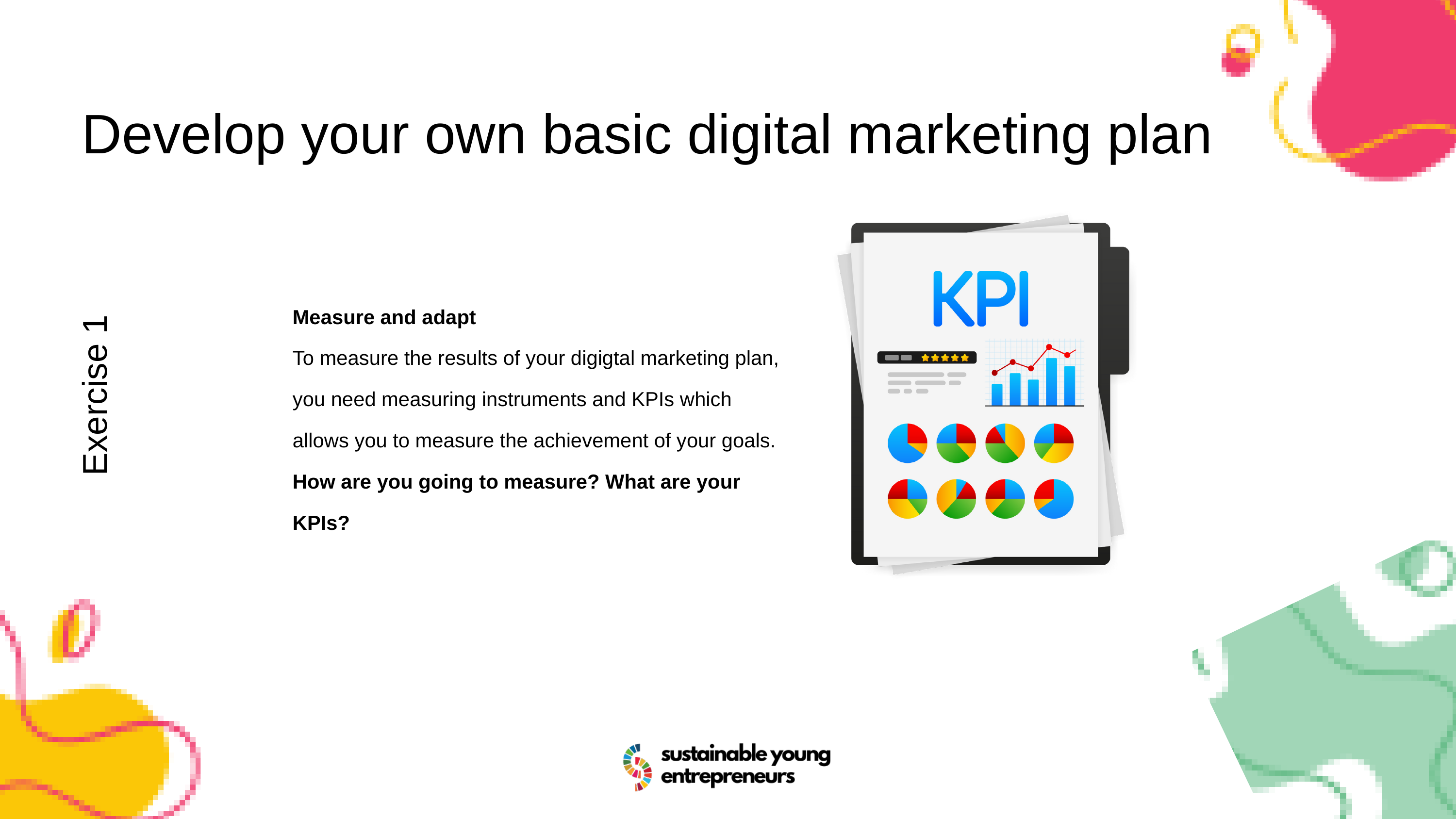

Develop your own basic digital marketing plan

Measure and adapt
To measure the results of your digigtal marketing plan, you need measuring instruments and KPIs which allows you to measure the achievement of your goals. How are you going to measure? What are your KPIs?
Exercise 1